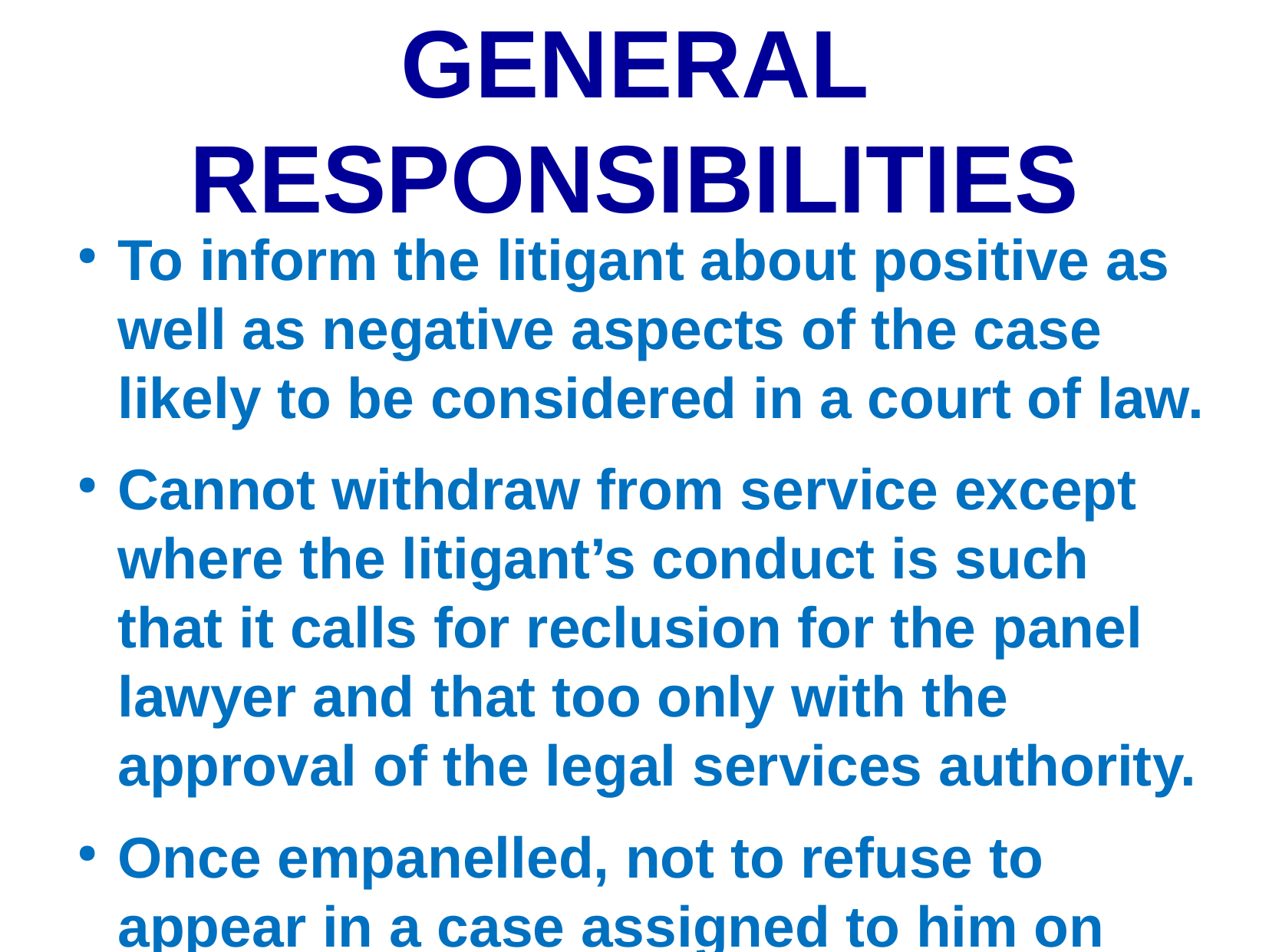

GENERAL RESPONSIBILITIES
To inform the litigant about positive as well as negative aspects of the case likely to be considered in a court of law.
Cannot withdraw from service except where the litigant’s conduct is such that it calls for reclusion for the panel lawyer and that too only with the approval of the legal services authority.
Once empanelled, not to refuse to appear in a case assigned to him on the plea that he has other commitments arising out of personal briefs.